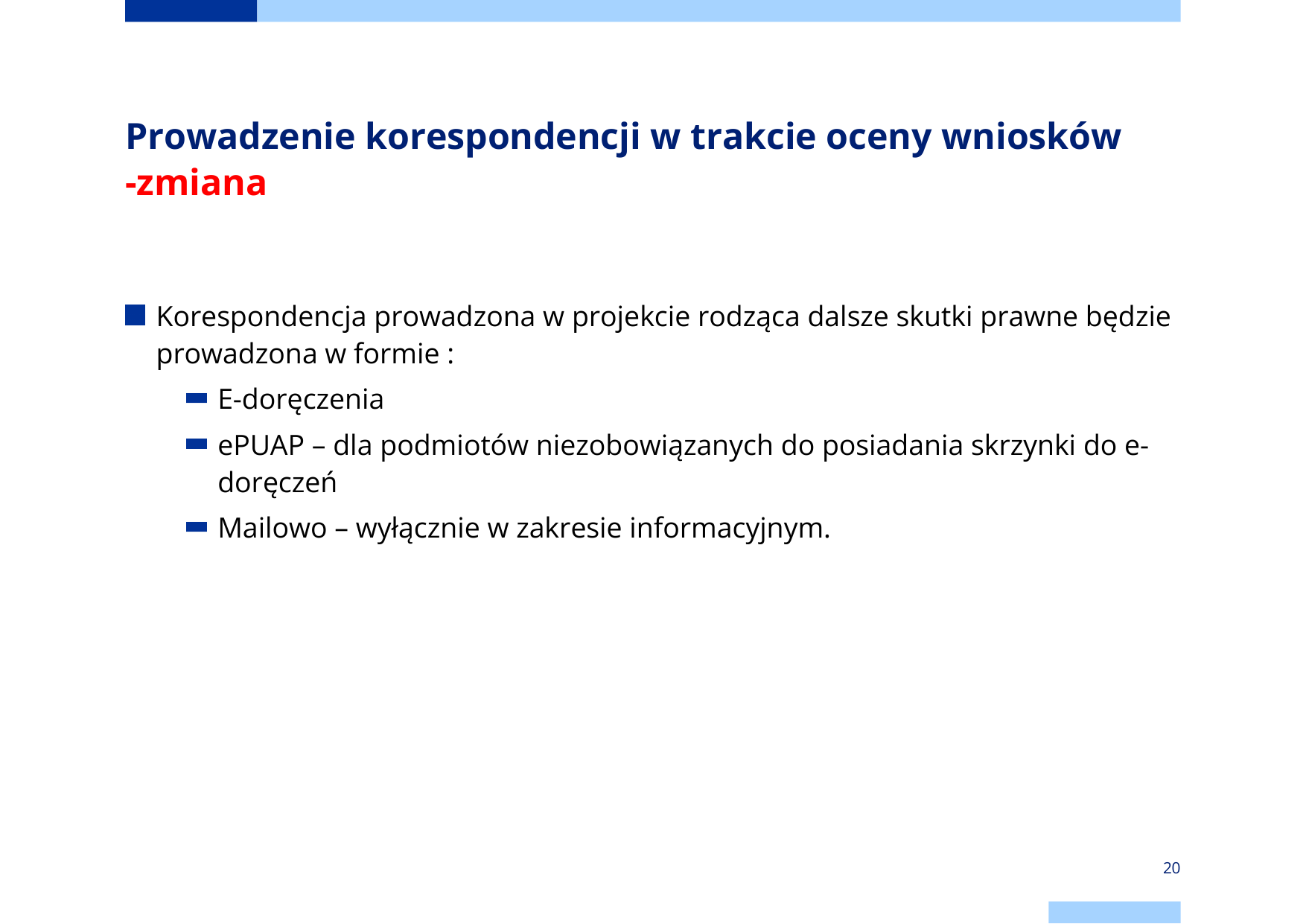

# Prowadzenie korespondencji w trakcie oceny wniosków -zmiana
Korespondencja prowadzona w projekcie rodząca dalsze skutki prawne będzie prowadzona w formie :
E-doręczenia
ePUAP – dla podmiotów niezobowiązanych do posiadania skrzynki do e-doręczeń
Mailowo – wyłącznie w zakresie informacyjnym.
20